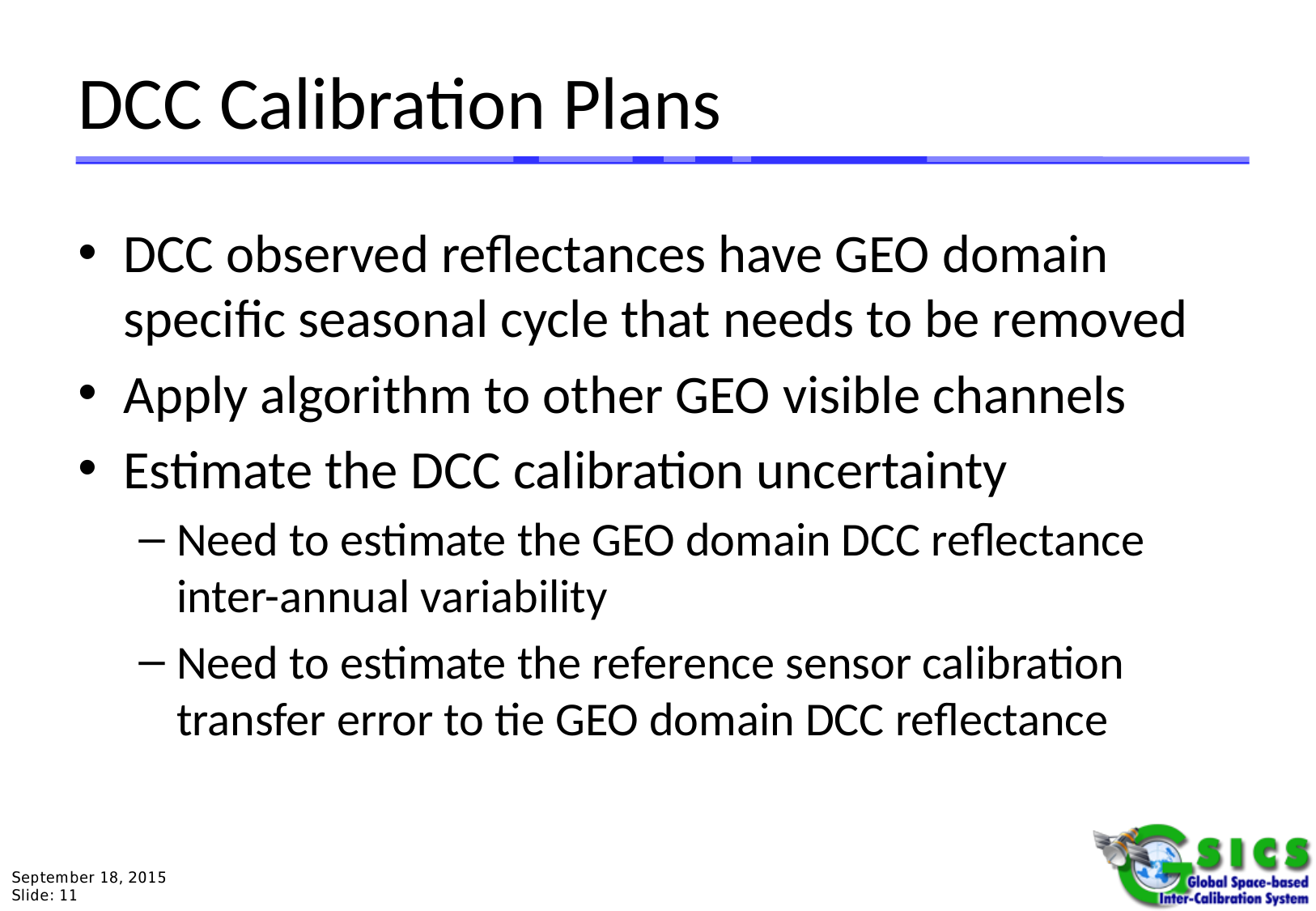

# DCC Calibration Plans
DCC observed reflectances have GEO domain specific seasonal cycle that needs to be removed
Apply algorithm to other GEO visible channels
Estimate the DCC calibration uncertainty
Need to estimate the GEO domain DCC reflectance inter-annual variability
Need to estimate the reference sensor calibration transfer error to tie GEO domain DCC reflectance